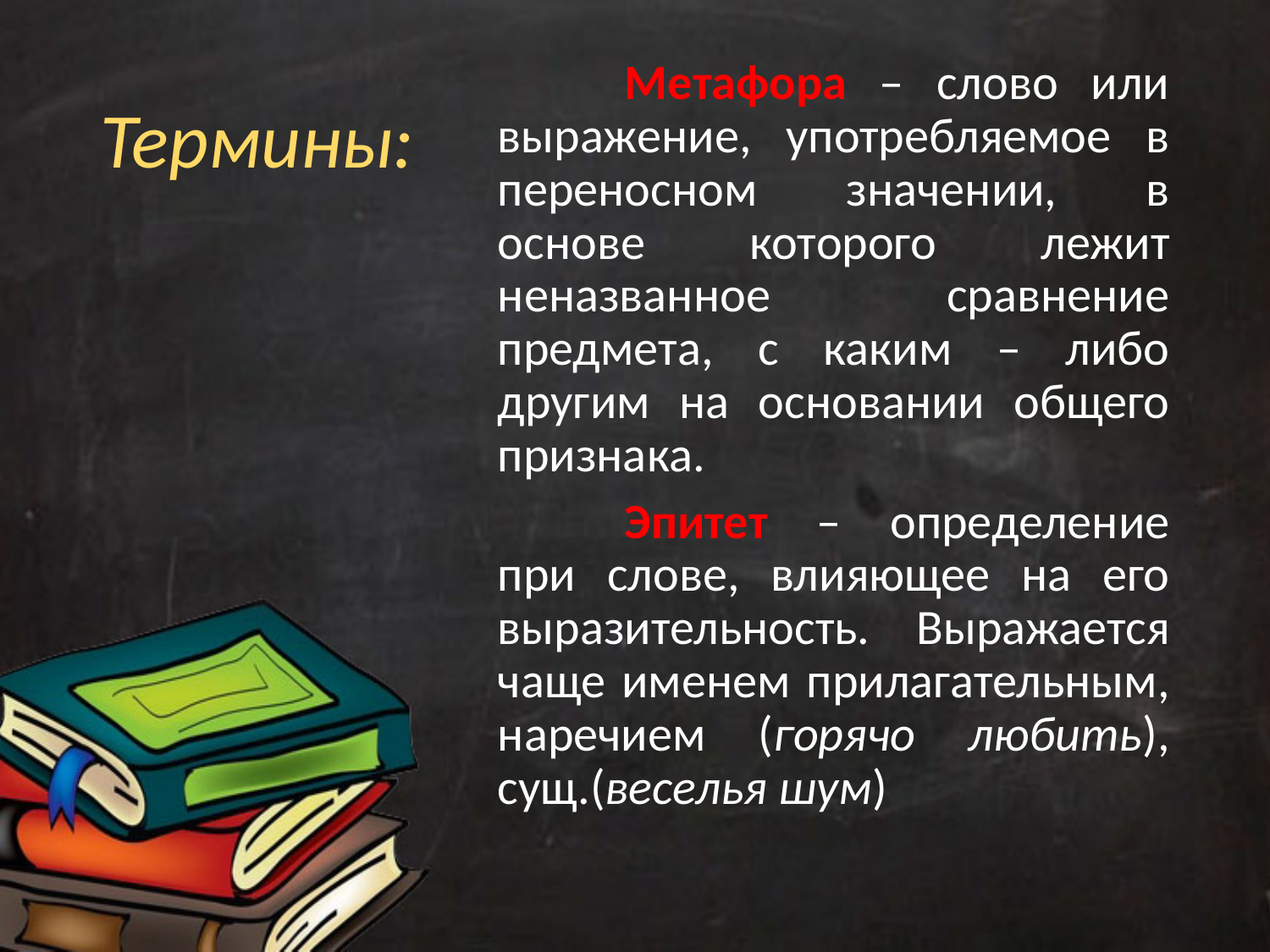

# Термины:
	Метафора – слово или выражение, употребляемое в переносном значении, в основе которого лежит неназванное сравнение предмета, с каким – либо другим на основании общего признака.
	Эпитет – определение при слове, влияющее на его выразительность. Выражается чаще именем прилагательным, наречием (горячо любить), сущ.(веселья шум)